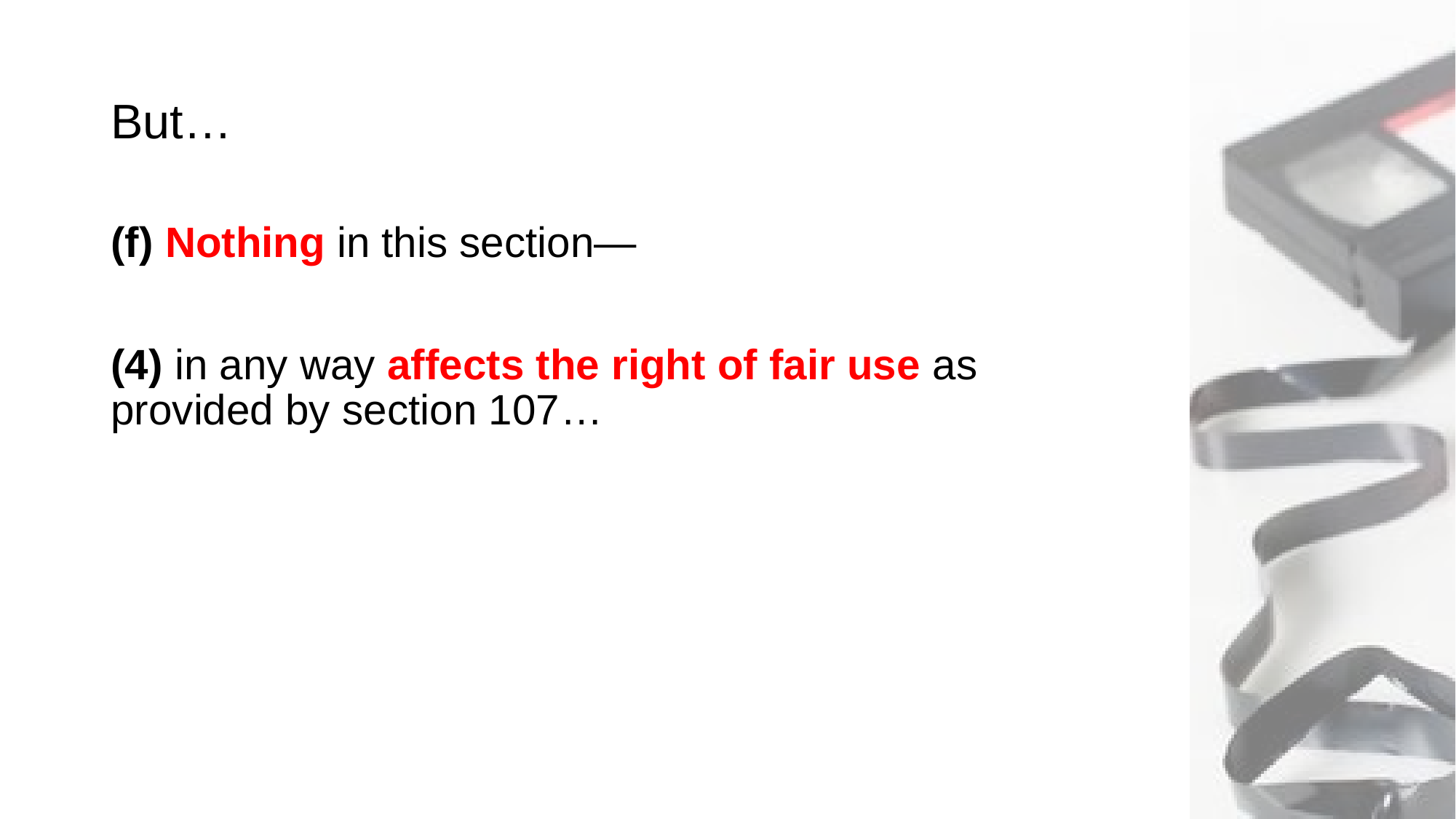

# But…
(f) Nothing in this section—

(4) in any way affects the right of fair use as provided by section 107…